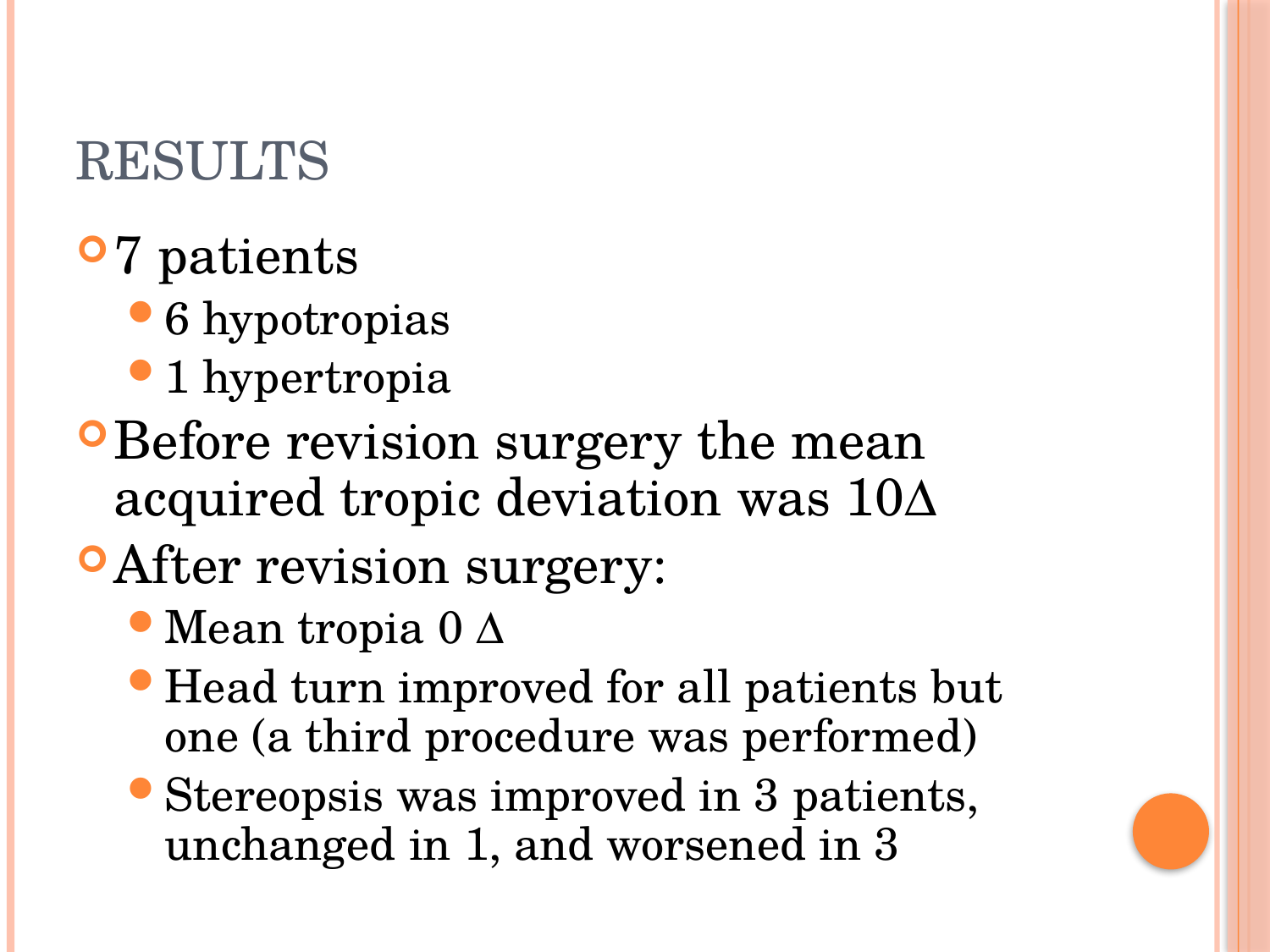

# Results
7 patients
6 hypotropias
1 hypertropia
Before revision surgery the mean acquired tropic deviation was 10Δ
After revision surgery:
Mean tropia 0 Δ
Head turn improved for all patients but one (a third procedure was performed)
Stereopsis was improved in 3 patients, unchanged in 1, and worsened in 3